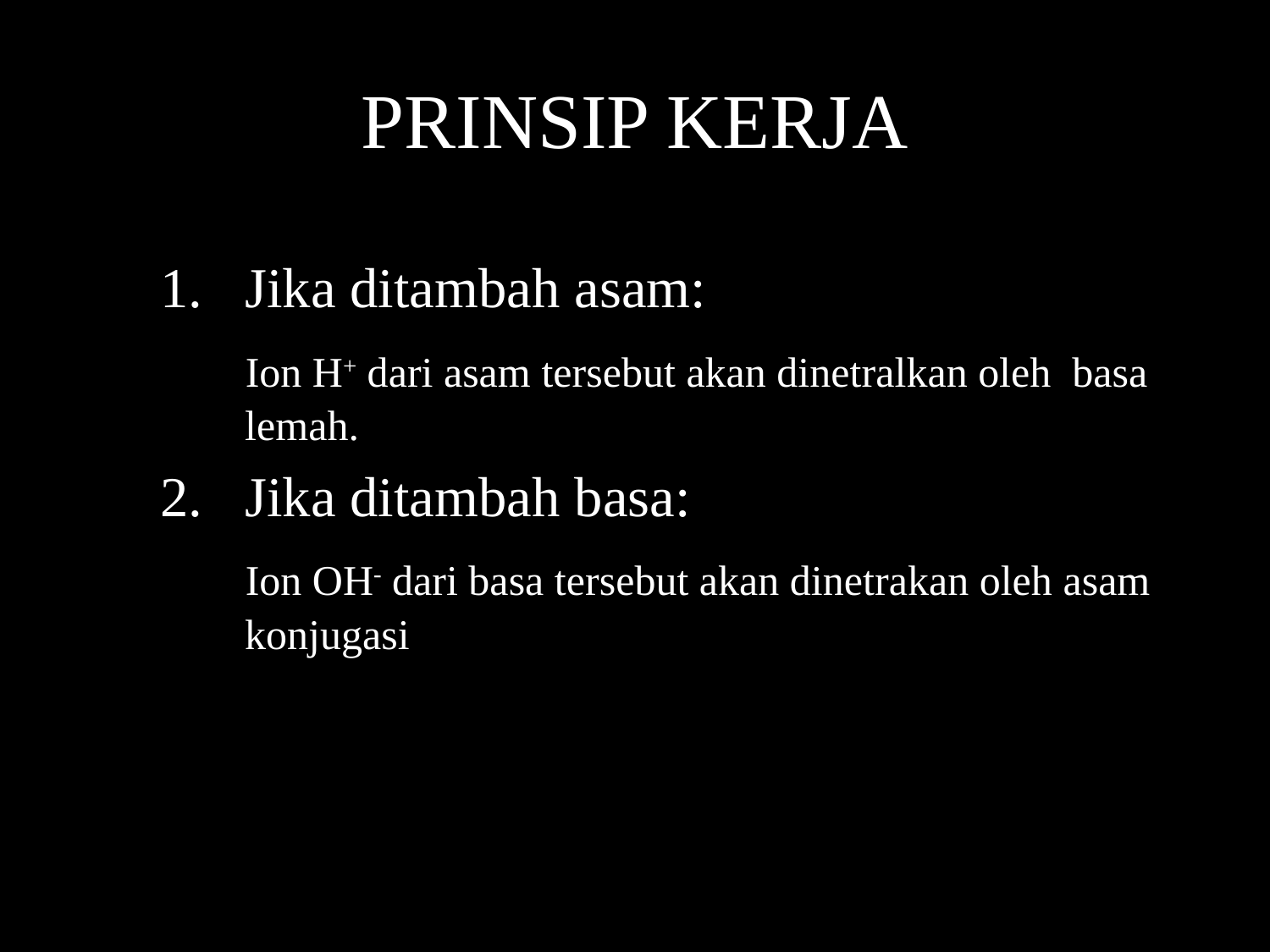

# PRINSIP KERJA
Jika ditambah asam:
      Ion H+ dari asam tersebut akan dinetralkan oleh  basa lemah.
Jika ditambah basa:
      Ion OH- dari basa tersebut akan dinetrakan oleh asam konjugasi